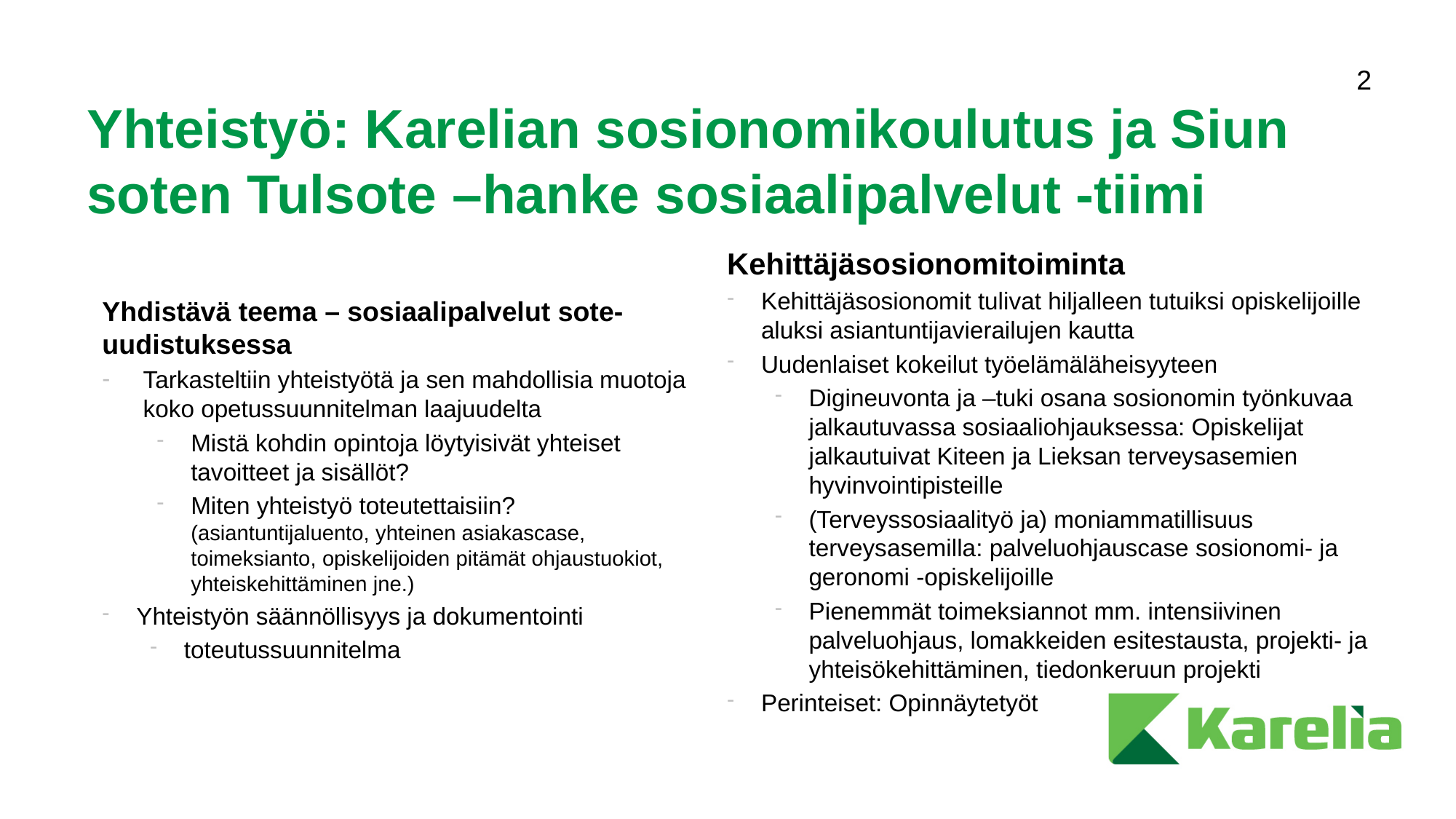

# Yhteistyö: Karelian sosionomikoulutus ja Siun soten Tulsote –hanke sosiaalipalvelut -tiimi
Kehittäjäsosionomitoiminta
Kehittäjäsosionomit tulivat hiljalleen tutuiksi opiskelijoille aluksi asiantuntijavierailujen kautta
Uudenlaiset kokeilut työelämäläheisyyteen
Digineuvonta ja –tuki osana sosionomin työnkuvaa jalkautuvassa sosiaaliohjauksessa: Opiskelijat jalkautuivat Kiteen ja Lieksan terveysasemien hyvinvointipisteille
(Terveyssosiaalityö ja) moniammatillisuus terveysasemilla: palveluohjauscase sosionomi- ja geronomi -opiskelijoille
Pienemmät toimeksiannot mm. intensiivinen palveluohjaus, lomakkeiden esitestausta, projekti- ja yhteisökehittäminen, tiedonkeruun projekti
Perinteiset: Opinnäytetyöt
Yhdistävä teema – sosiaalipalvelut sote-uudistuksessa
Tarkasteltiin yhteistyötä ja sen mahdollisia muotoja koko opetussuunnitelman laajuudelta
Mistä kohdin opintoja löytyisivät yhteiset tavoitteet ja sisällöt?
Miten yhteistyö toteutettaisiin? (asiantuntijaluento, yhteinen asiakascase, toimeksianto, opiskelijoiden pitämät ohjaustuokiot, yhteiskehittäminen jne.)
Yhteistyön säännöllisyys ja dokumentointi
toteutussuunnitelma